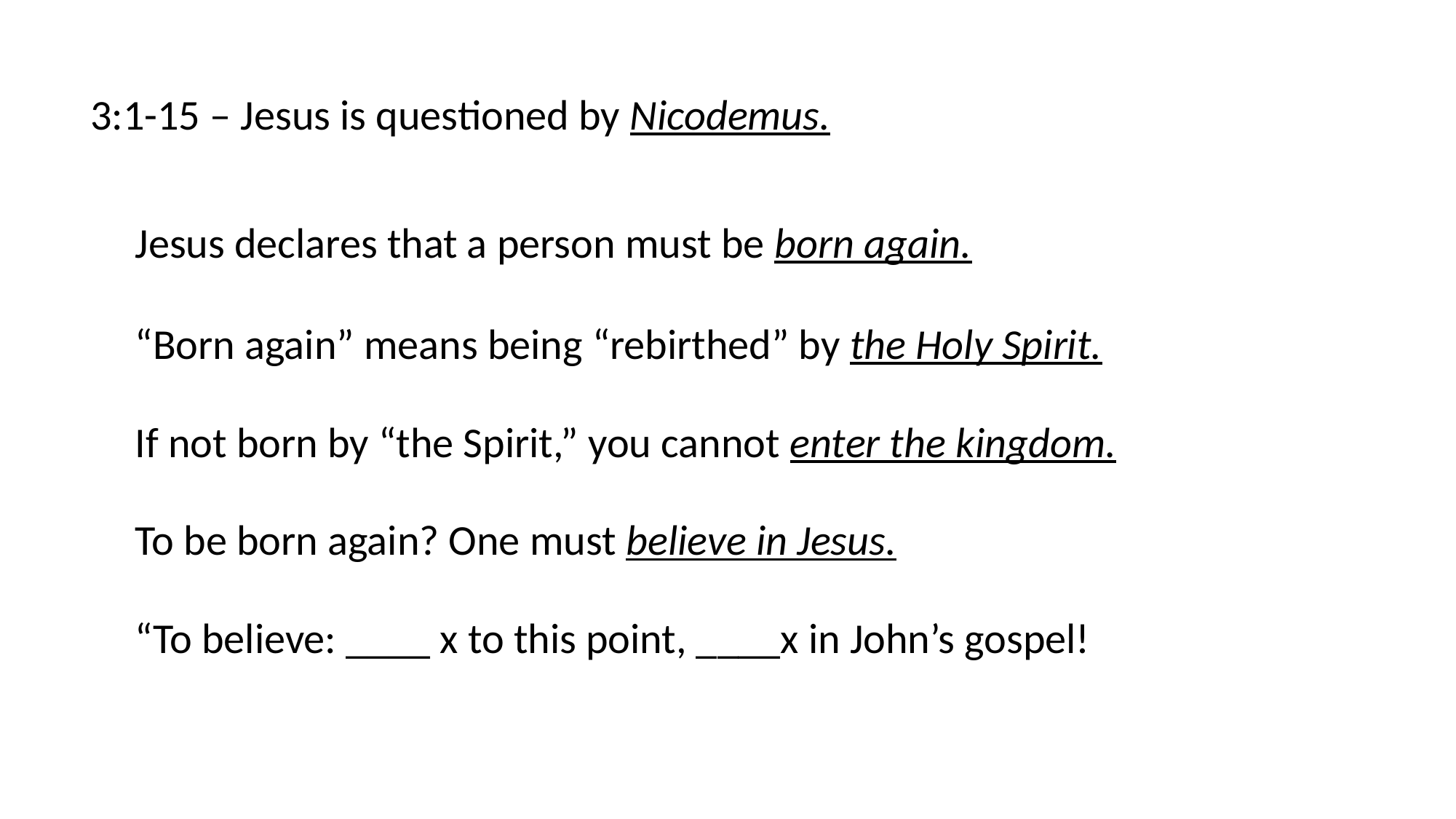

3:1-15 – Jesus is questioned by Nicodemus.
Jesus declares that a person must be born again.
“Born again” means being “rebirthed” by the Holy Spirit.
If not born by “the Spirit,” you cannot enter the kingdom.
To be born again? One must believe in Jesus.
“To believe: ____ x to this point, ____x in John’s gospel!